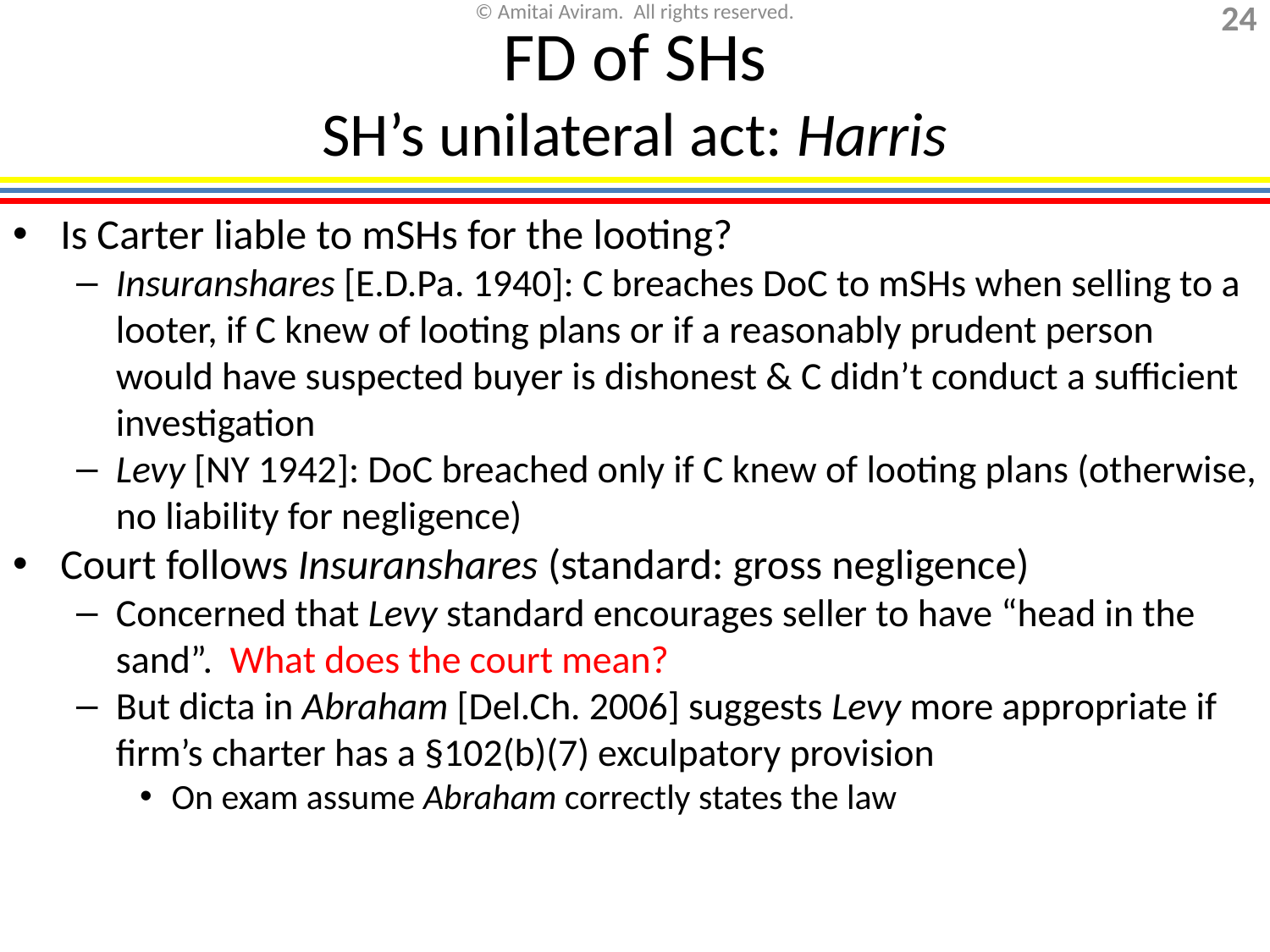

# FD of SHs SH’s unilateral act: Harris
Is Carter liable to mSHs for the looting?
Insuranshares [E.D.Pa. 1940]: C breaches DoC to mSHs when selling to a looter, if C knew of looting plans or if a reasonably prudent person would have suspected buyer is dishonest & C didn’t conduct a sufficient investigation
Levy [NY 1942]: DoC breached only if C knew of looting plans (otherwise, no liability for negligence)
Court follows Insuranshares (standard: gross negligence)
Concerned that Levy standard encourages seller to have “head in the sand”.  What does the court mean?
But dicta in Abraham [Del.Ch. 2006] suggests Levy more appropriate if firm’s charter has a §102(b)(7) exculpatory provision
On exam assume Abraham correctly states the law